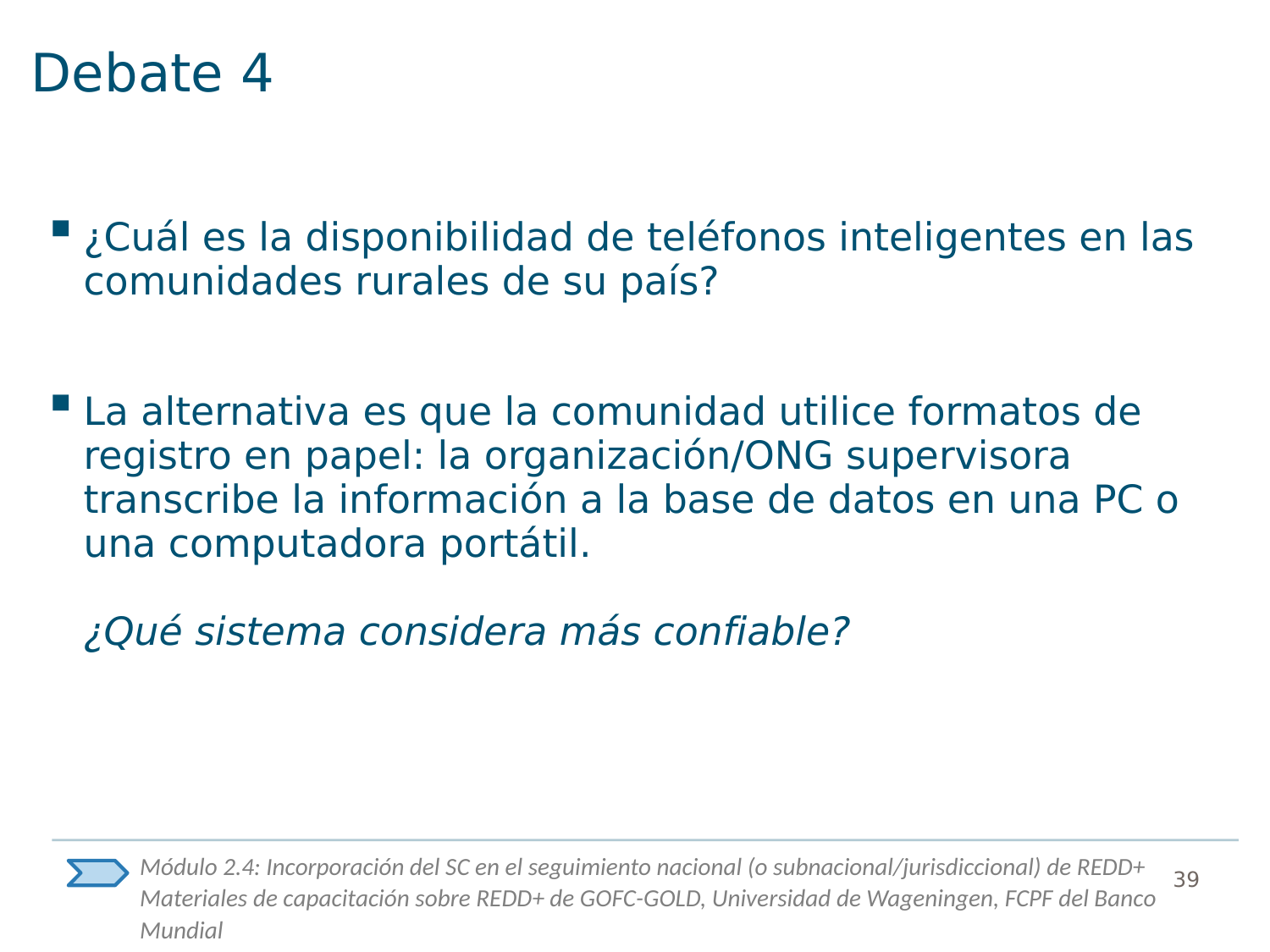

# Debate 4
¿Cuál es la disponibilidad de teléfonos inteligentes en las comunidades rurales de su país?

La alternativa es que la comunidad utilice formatos de registro en papel: la organización/ONG supervisora transcribe la información a la base de datos en una PC o una computadora portátil.
¿Qué sistema considera más confiable?